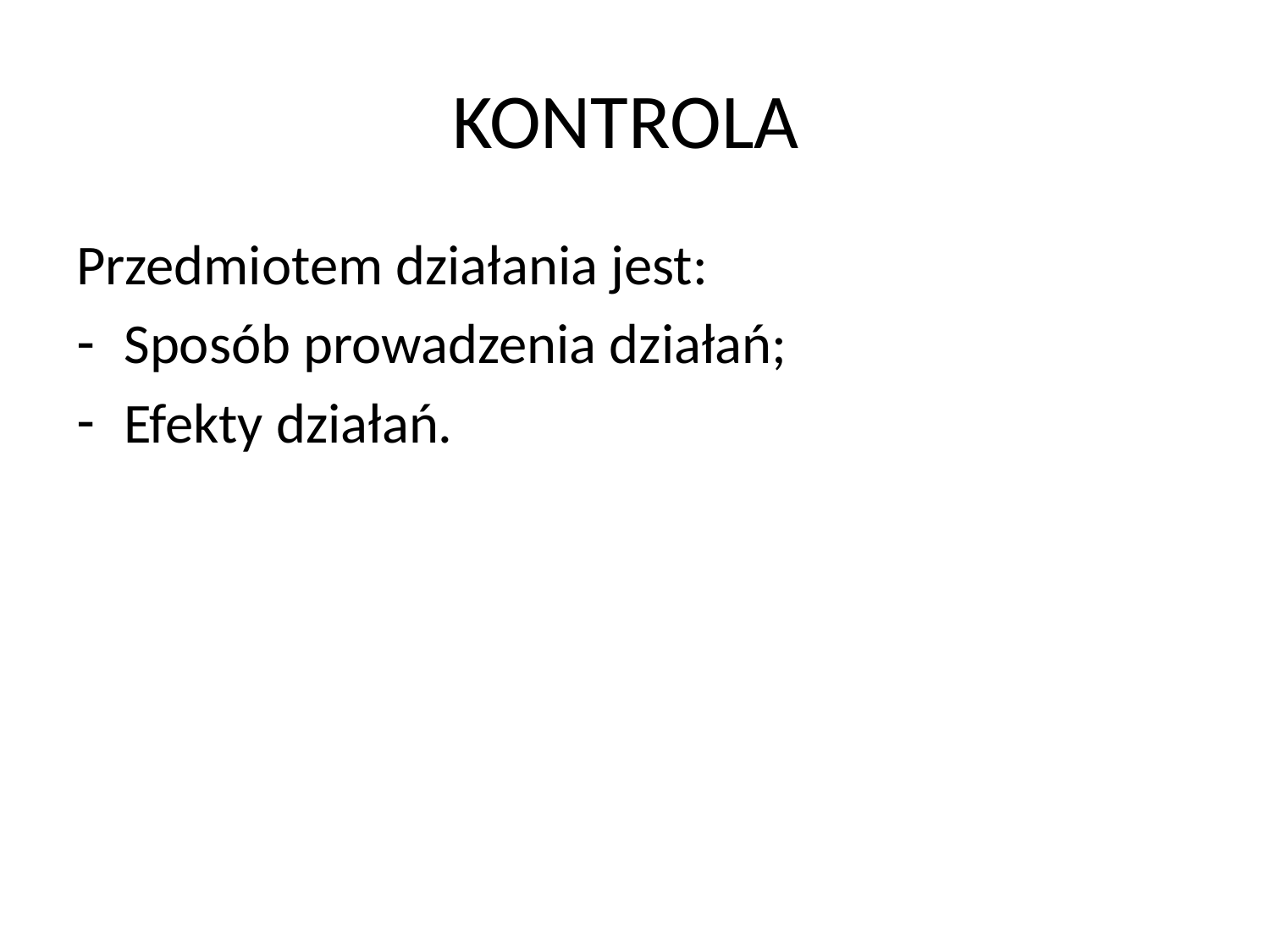

# KONTROLA
Przedmiotem działania jest:
Sposób prowadzenia działań;
Efekty działań.